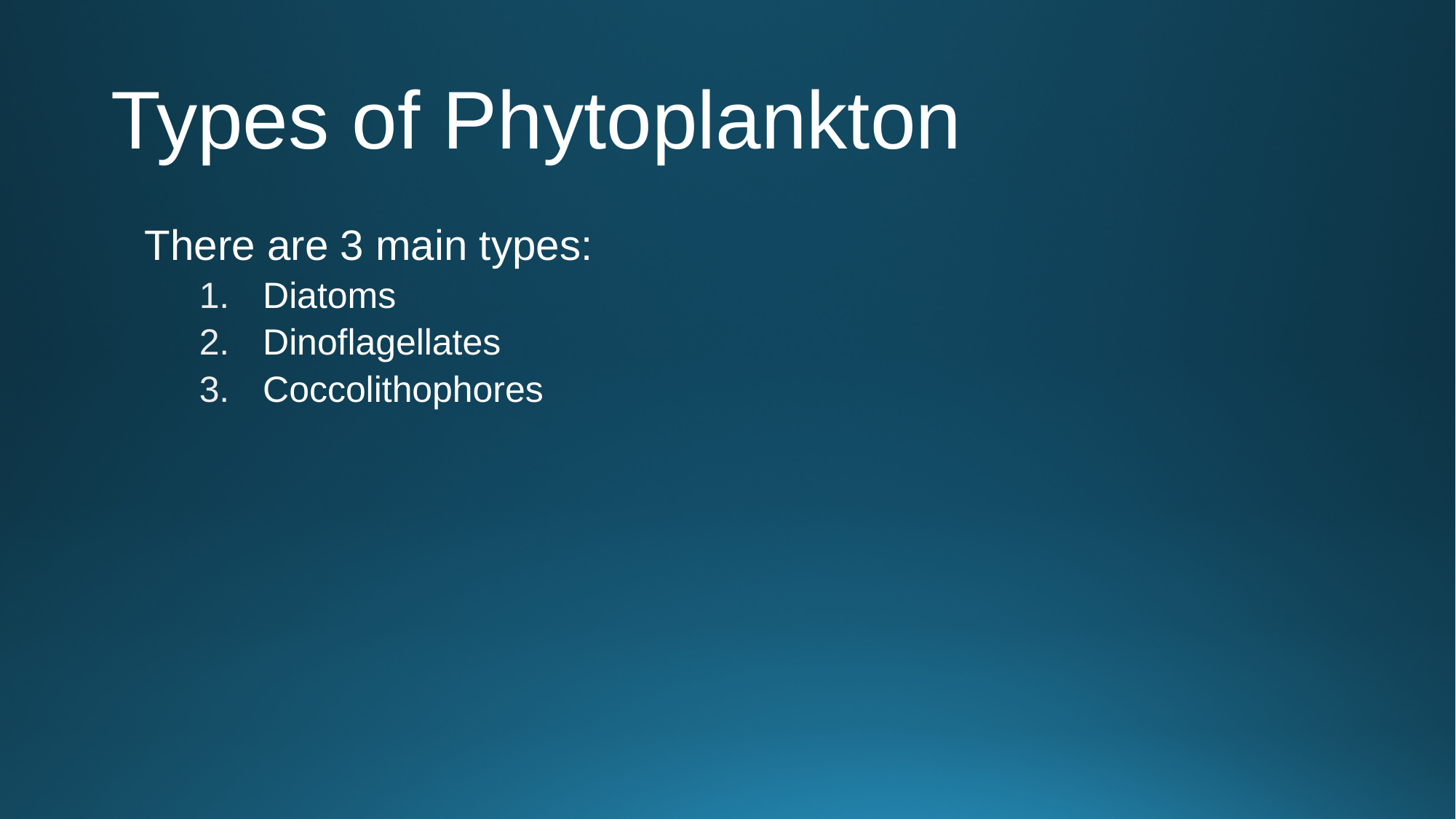

# Types of Phytoplankton
There are 3 main types:
Diatoms
Dinoflagellates
Coccolithophores